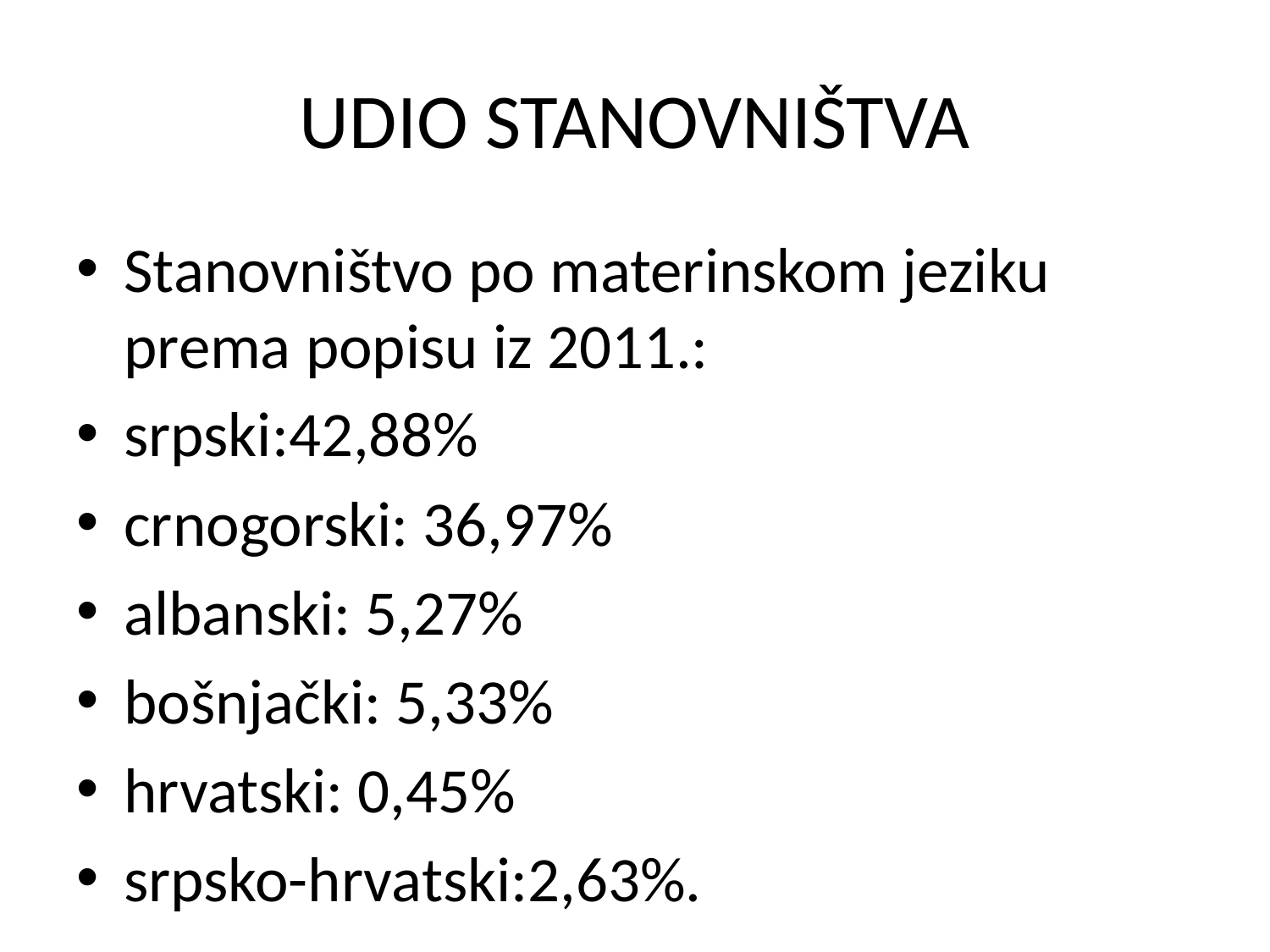

# UDIO STANOVNIŠTVA
Stanovništvo po materinskom jeziku prema popisu iz 2011.:
srpski:42,88%
crnogorski: 36,97%
albanski: 5,27%
bošnjački: 5,33%
hrvatski: 0,45%
srpsko-hrvatski:2,63%.